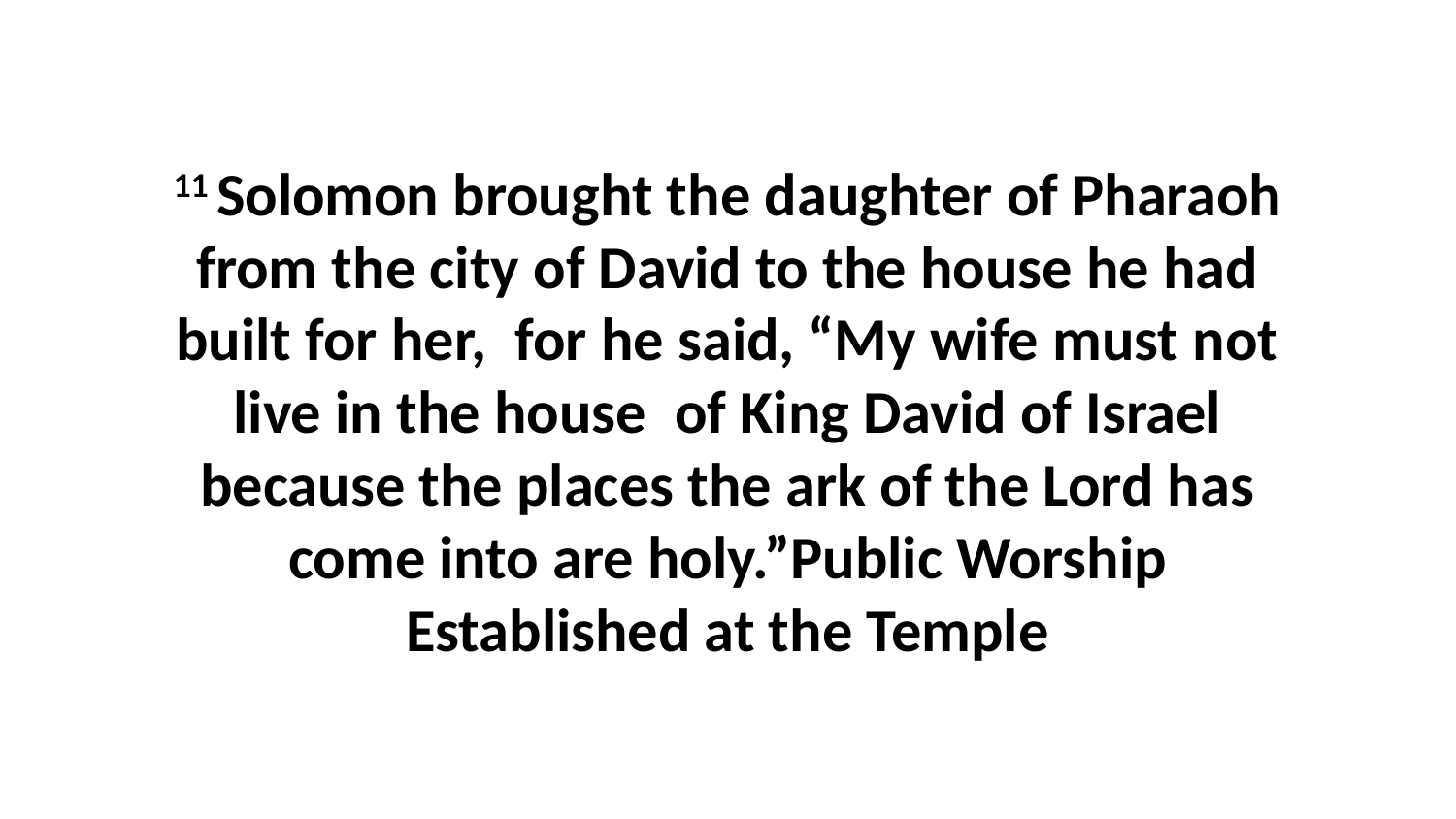

11 Solomon brought the daughter of Pharaoh from the city of David to the house he had built for her,  for he said, “My wife must not live in the house  of King David of Israel because the places the ark of the Lord has come into are holy.”Public Worship Established at the Temple